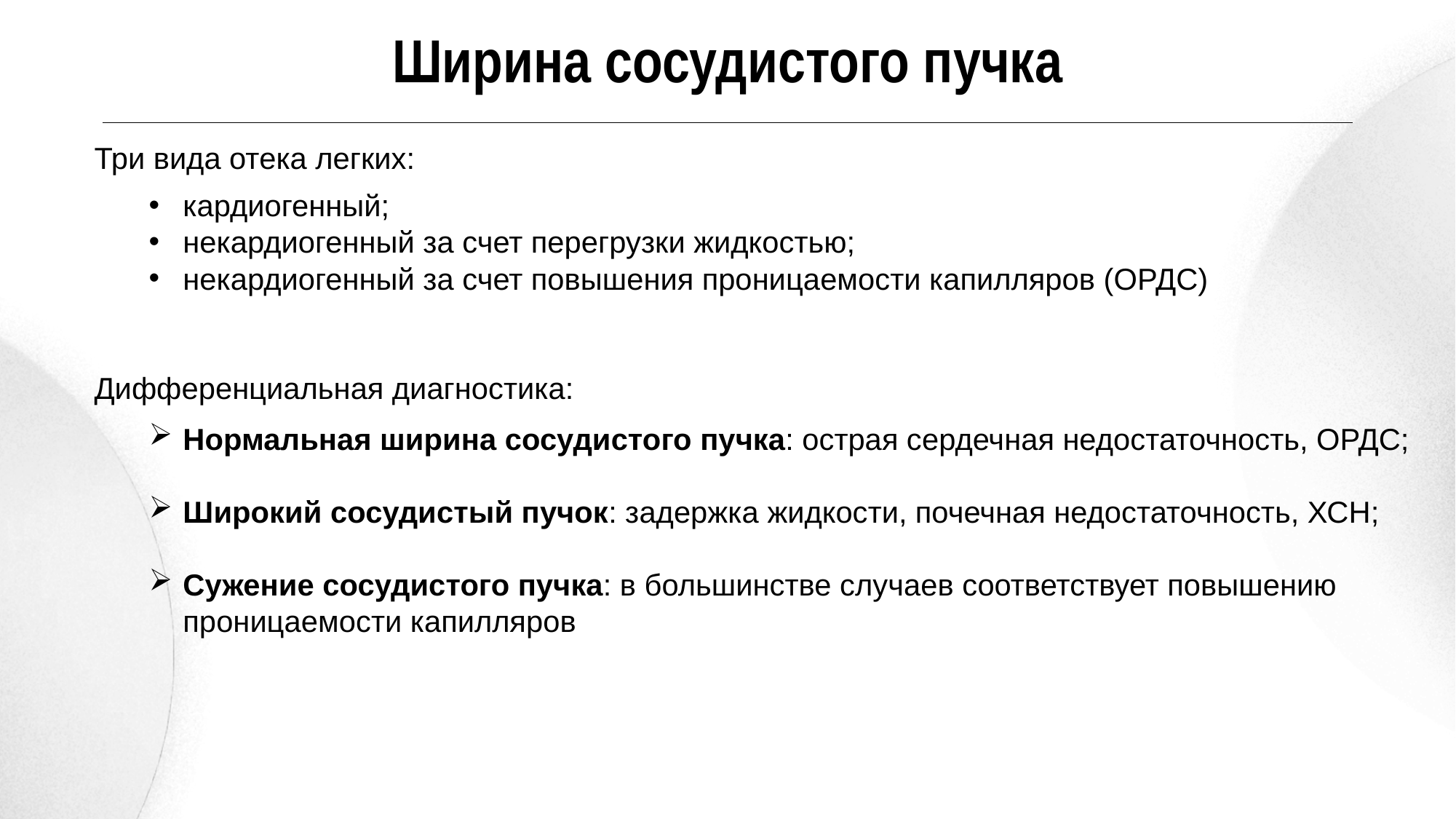

Ширина сосудистого пучка
Три вида отека легких:

кардиогенный;
некардиогенный за счет перегрузки жидкостью;
некардиогенный за счет повышения проницаемости капилляров (ОРДС)

Дифференциальная диагностика:

Нормальная ширина сосудистого пучка: острая сердечная недостаточность, ОРДС;

Широкий сосудистый пучок: задержка жидкости, почечная недостаточность, ХСН;

Сужение сосудистого пучка: в большинстве случаев соответствует повышению проницаемости капилляров